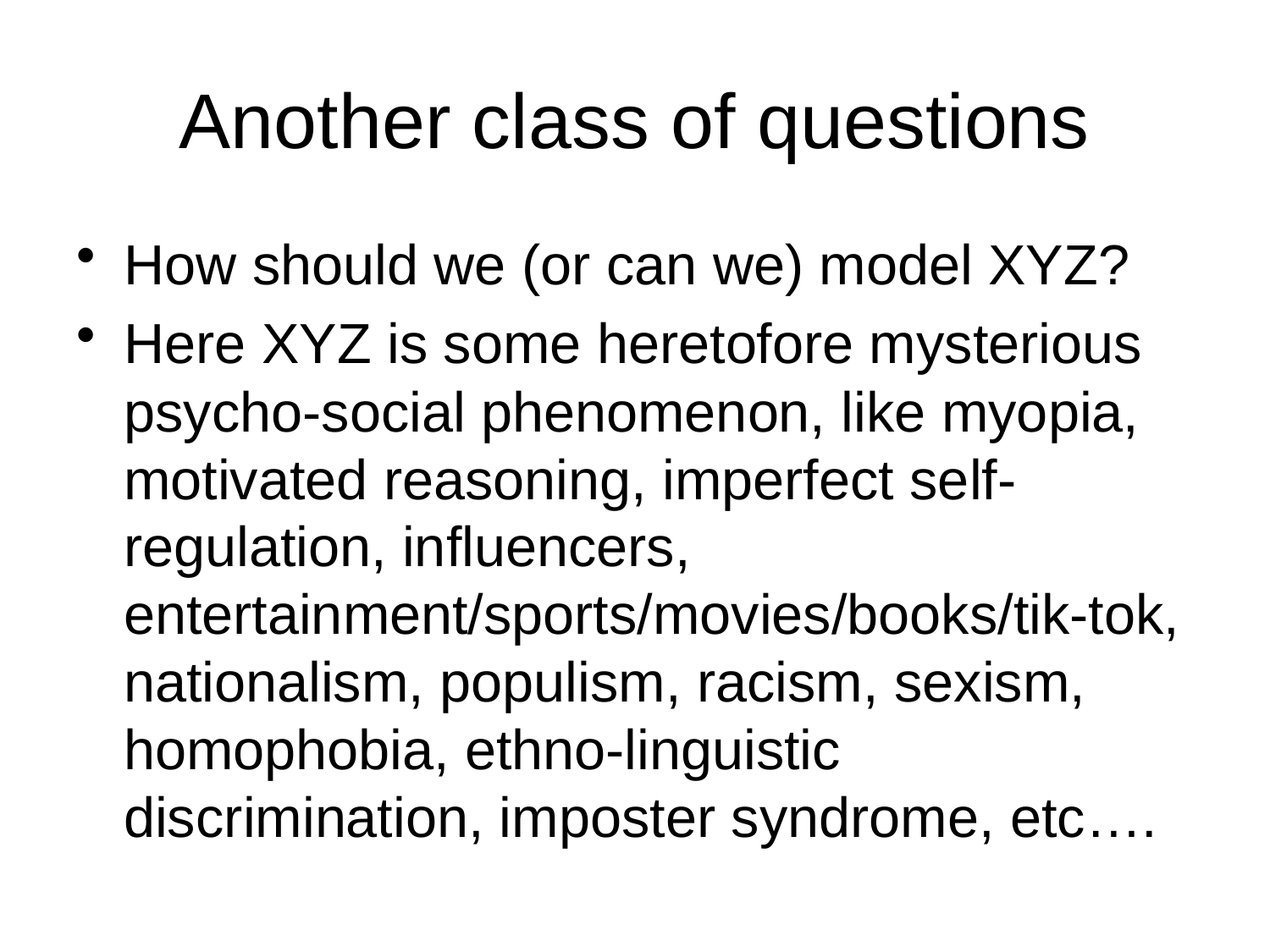

# Another class of questions
How should we (or can we) model XYZ?
Here XYZ is some heretofore mysterious psycho-social phenomenon, like myopia, motivated reasoning, imperfect self-regulation, influencers, entertainment/sports/movies/books/tik-tok, nationalism, populism, racism, sexism, homophobia, ethno-linguistic discrimination, imposter syndrome, etc….